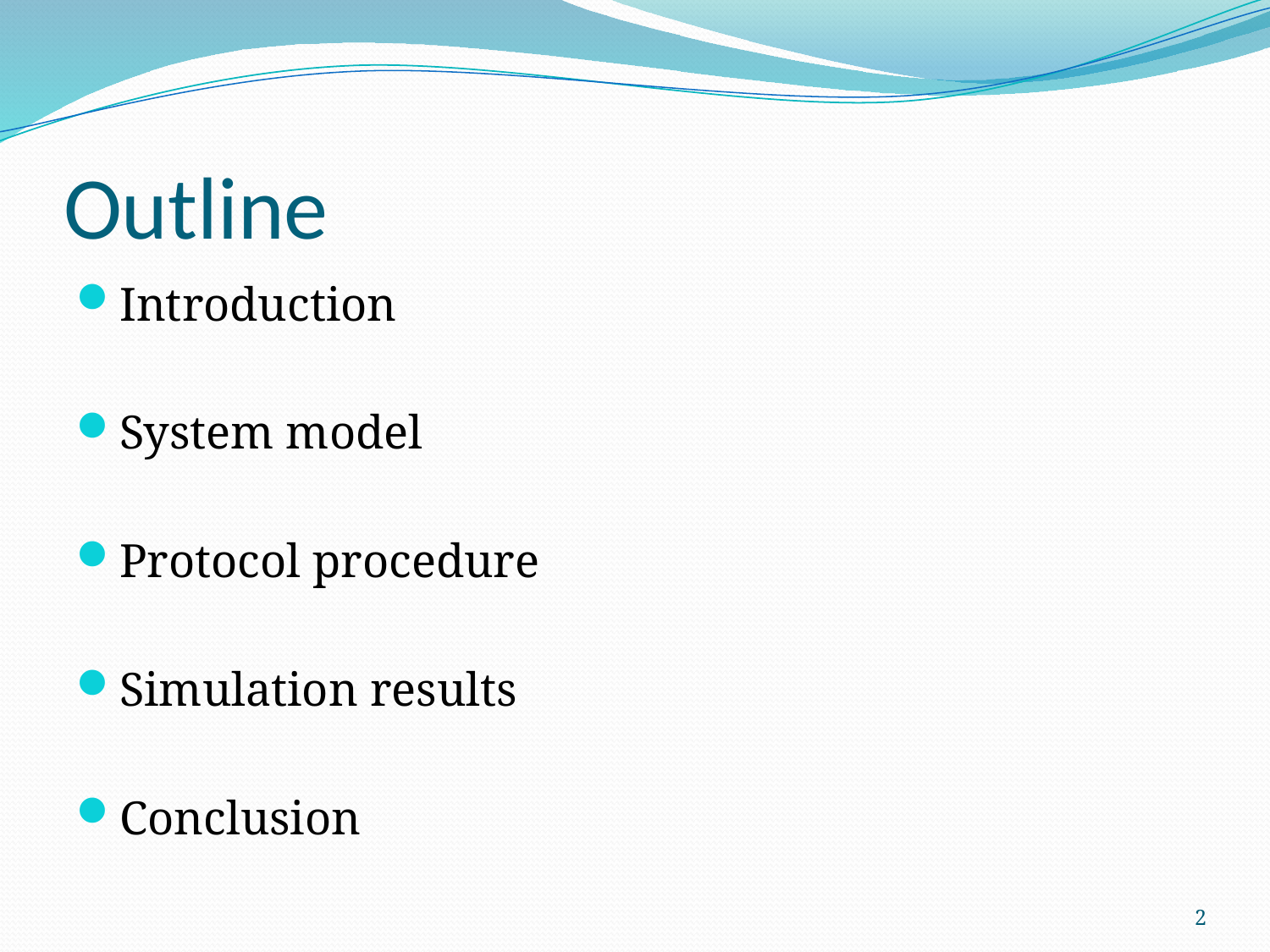

# Outline
Introduction

System model

Protocol procedure

Simulation results

Conclusion
2